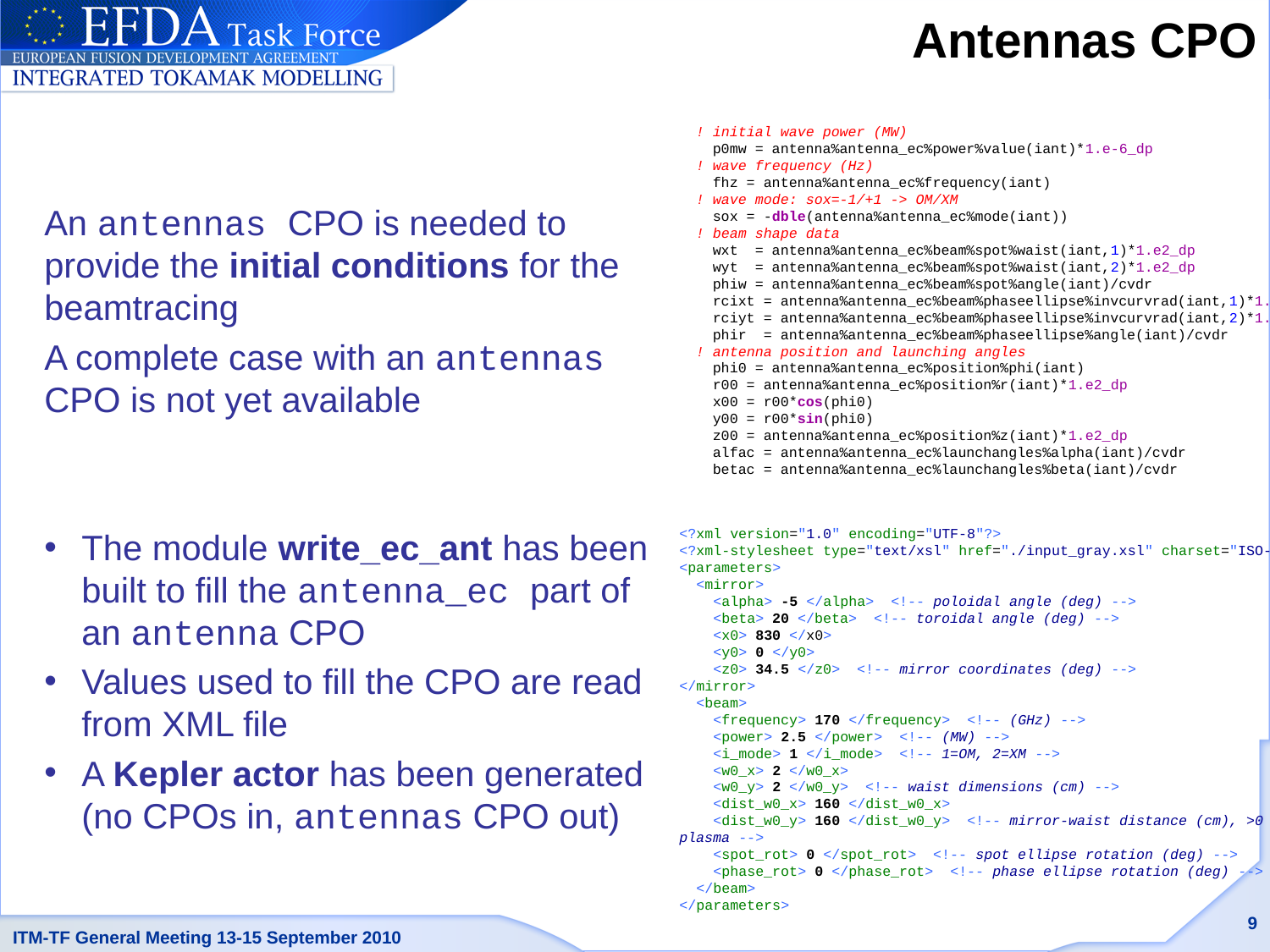

# Antennas CPO
! initial wave power (MW)
  p0mw = antenna%antenna_ec%power%value(iant)*1.e-6_dp
! wave frequency (Hz)
  fhz = antenna%antenna_ec%frequency(iant)
! wave mode: sox=-1/+1 -> OM/XM
  sox = -dble(antenna%antenna_ec%mode(iant))
! beam shape data
  wxt  = antenna%antenna_ec%beam%spot%waist(iant,1)*1.e2_dp
  wyt  = antenna%antenna_ec%beam%spot%waist(iant,2)*1.e2_dp
  phiw = antenna%antenna_ec%beam%spot%angle(iant)/cvdr
  rcixt = antenna%antenna_ec%beam%phaseellipse%invcurvrad(iant,1)*1.e-2_dp
  rciyt = antenna%antenna_ec%beam%phaseellipse%invcurvrad(iant,2)*1.e-2_dp
  phir  = antenna%antenna_ec%beam%phaseellipse%angle(iant)/cvdr
! antenna position and launching angles
  phi0 = antenna%antenna_ec%position%phi(iant)
  r00 = antenna%antenna_ec%position%r(iant)*1.e2_dp
  x00 = r00*cos(phi0)
  y00 = r00*sin(phi0)
  z00 = antenna%antenna_ec%position%z(iant)*1.e2_dp
  alfac = antenna%antenna_ec%launchangles%alpha(iant)/cvdr
  betac = antenna%antenna_ec%launchangles%beta(iant)/cvdr
An antennas CPO is needed to provide the initial conditions for the beamtracing
A complete case with an antennas CPO is not yet available

The module write_ec_ant has been built to fill the antenna_ec part of an antenna CPO
Values used to fill the CPO are read from XML file
A Kepler actor has been generated
(no CPOs in, antennas CPO out)
<?xml version="1.0" encoding="UTF-8"?>
<?xml-stylesheet type="text/xsl" href="./input_gray.xsl" charset="ISO-8859-1"?>
<parameters>
  <mirror>
    <alpha> -5 </alpha>  <!-- poloidal angle (deg) -->
    <beta> 20 </beta>  <!-- toroidal angle (deg) -->
    <x0> 830 </x0>
    <y0> 0 </y0>
    <z0> 34.5 </z0>  <!-- mirror coordinates (deg) -->
</mirror>
  <beam>
    <frequency> 170 </frequency>  <!-- (GHz) -->
    <power> 2.5 </power>  <!-- (MW) -->
    <i_mode> 1 </i_mode>  <!-- 1=OM, 2=XM -->
    <w0_x> 2 </w0_x>
    <w0_y> 2 </w0_y>  <!-- waist dimensions (cm) -->
    <dist_w0_x> 160 </dist_w0_x>
    <dist_w0_y> 160 </dist_w0_y>  <!-- mirror-waist distance (cm), >0 towards plasma -->
    <spot_rot> 0 </spot_rot>  <!-- spot ellipse rotation (deg) -->
    <phase_rot> 0 </phase_rot>  <!-- phase ellipse rotation (deg) -->
  </beam>
</parameters>
9
ITM-TF General Meeting 13-15 September 2010